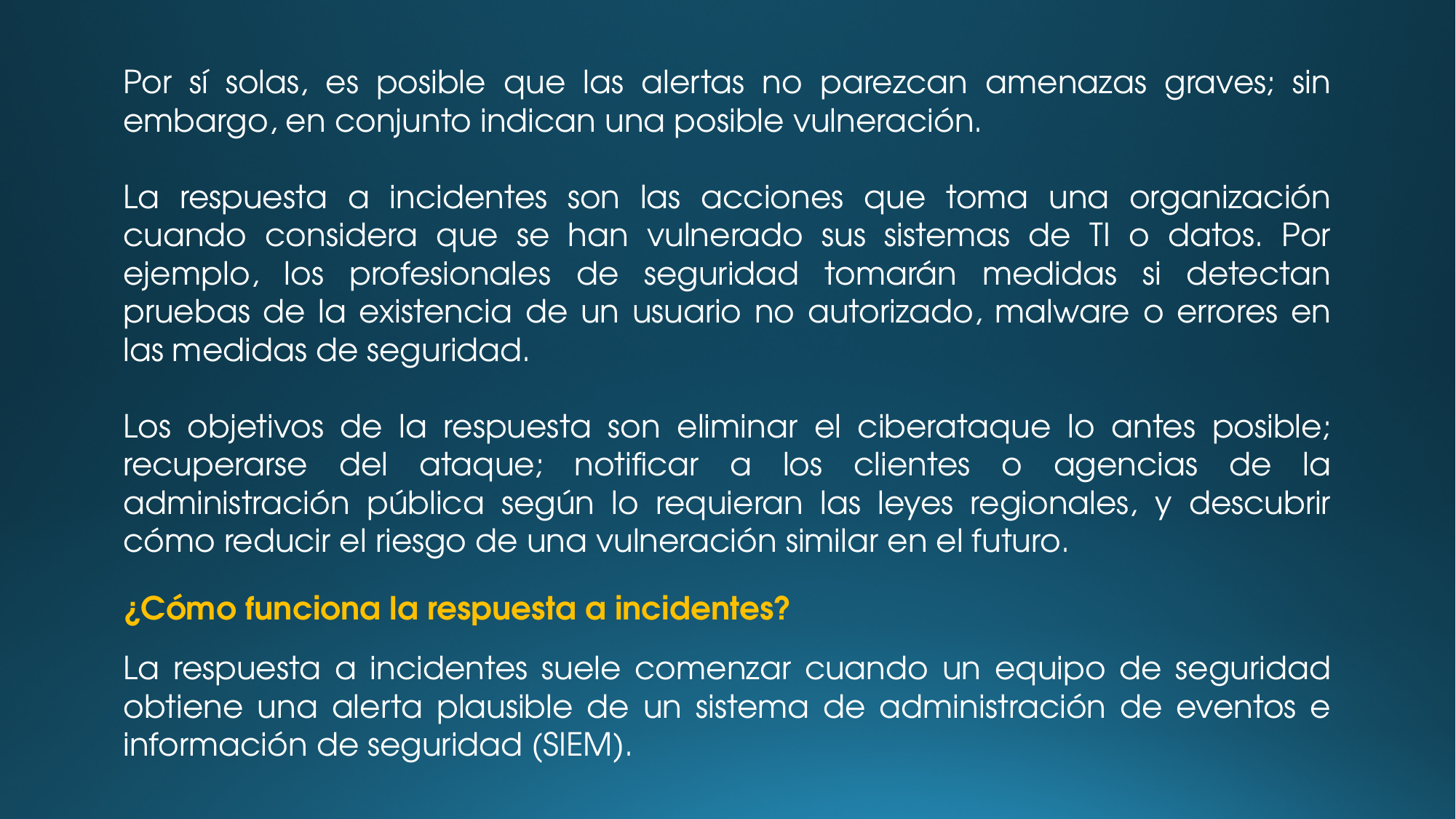

Por sí solas, es posible que las alertas no parezcan amenazas graves; sin embargo, en conjunto indican una posible vulneración.

La respuesta a incidentes son las acciones que toma una organización cuando considera que se han vulnerado sus sistemas de TI o datos. Por ejemplo, los profesionales de seguridad tomarán medidas si detectan pruebas de la existencia de un usuario no autorizado, malware o errores en las medidas de seguridad.

Los objetivos de la respuesta son eliminar el ciberataque lo antes posible; recuperarse del ataque; notificar a los clientes o agencias de la administración pública según lo requieran las leyes regionales, y descubrir cómo reducir el riesgo de una vulneración similar en el futuro.

¿Cómo funciona la respuesta a incidentes?

La respuesta a incidentes suele comenzar cuando un equipo de seguridad obtiene una alerta plausible de un sistema de administración de eventos e información de seguridad (SIEM).